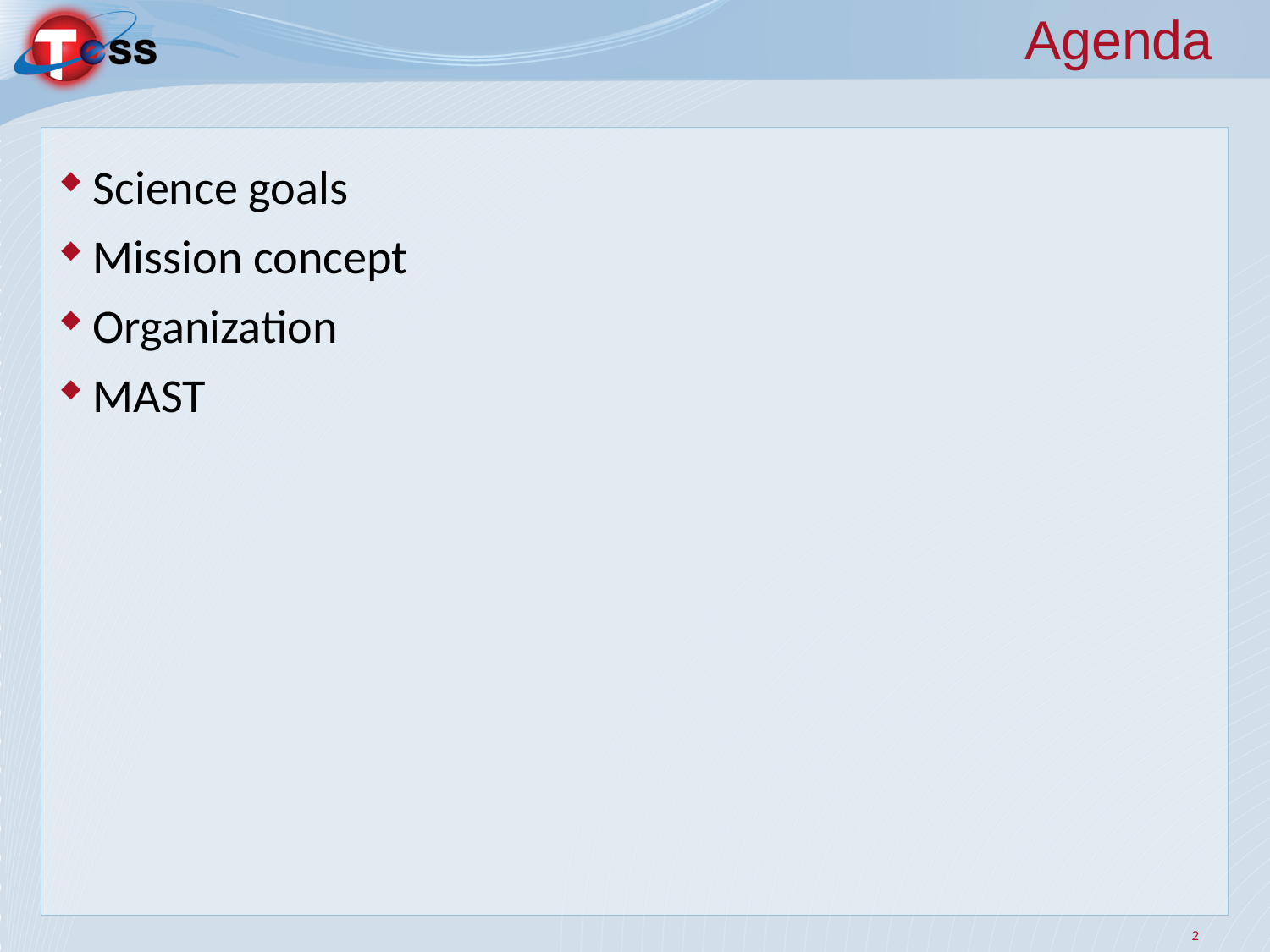

Agenda
Science goals
Mission concept
Organization
MAST
2